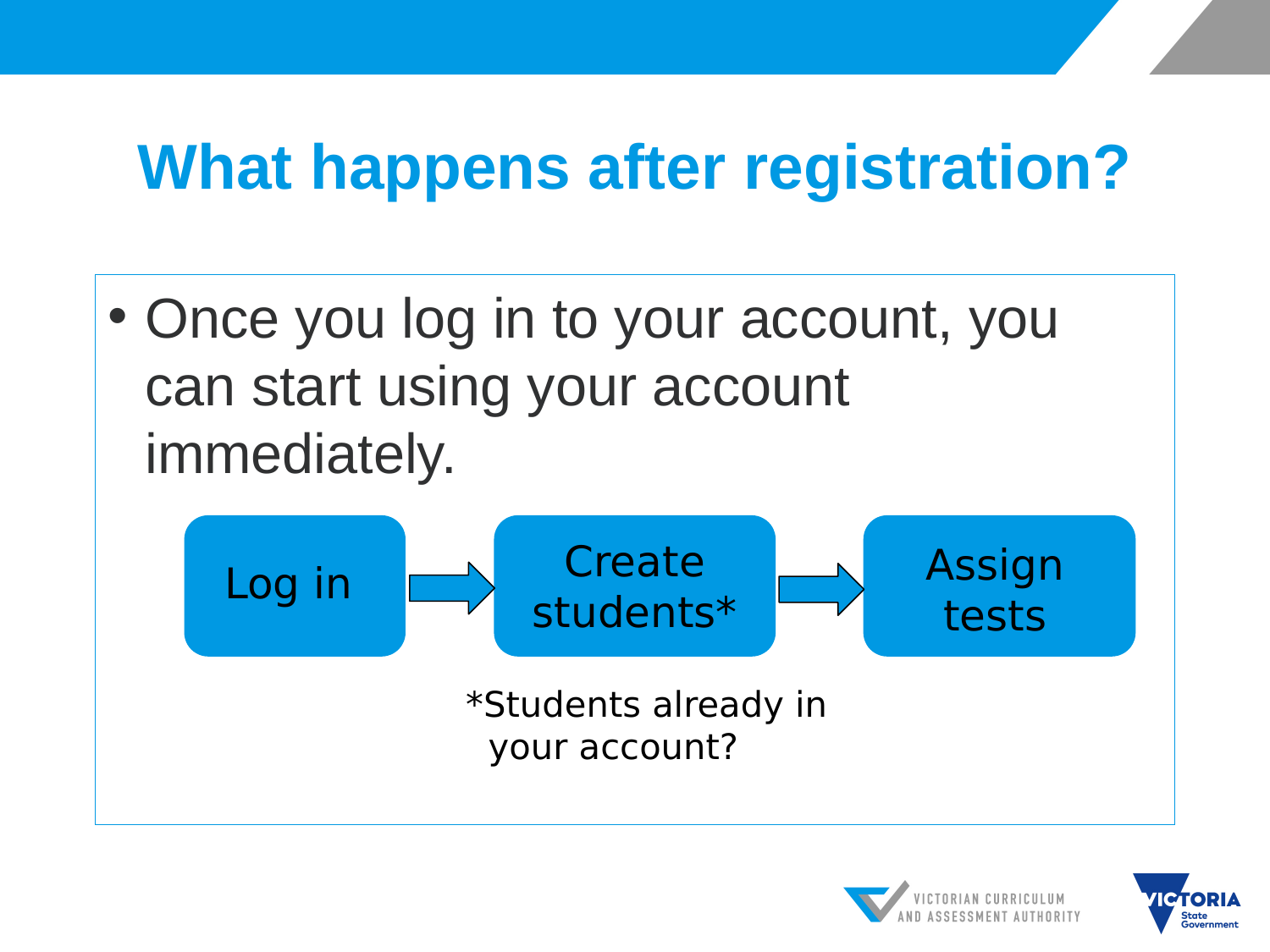

# What happens after registration?
Once you log in to your account, you can start using your account immediately.

Create students*
Assign tests
Log in

*Students already in
  your account?